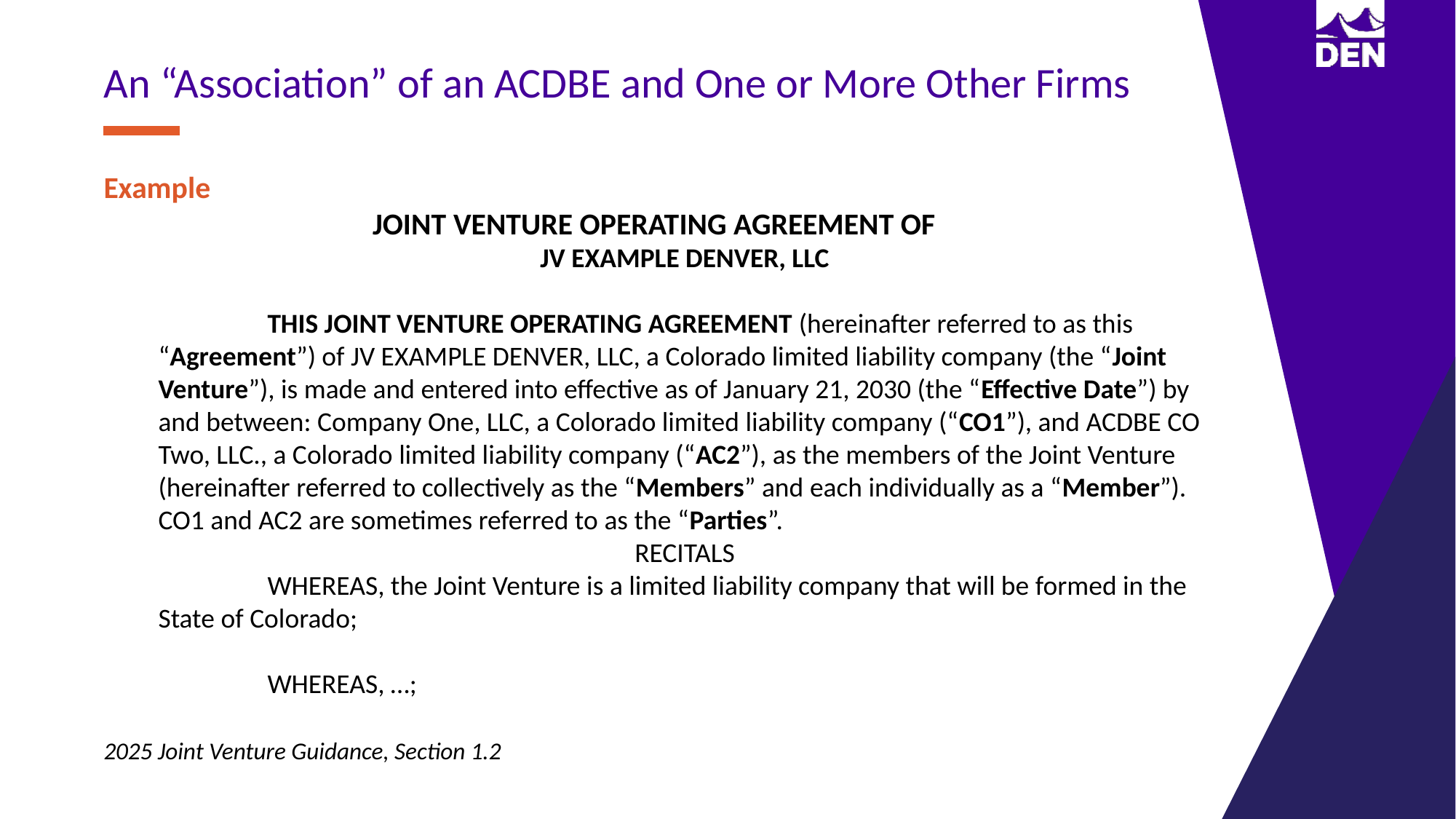

An “Association” of an ACDBE and One or More Other Firms

Example
JOINT VENTURE OPERATING AGREEMENT OF
JV EXAMPLE DENVER, LLC

	THIS JOINT VENTURE OPERATING AGREEMENT (hereinafter referred to as this “Agreement”) of JV EXAMPLE DENVER, LLC, a Colorado limited liability company (the “Joint Venture”), is made and entered into effective as of January 21, 2030 (the “Effective Date”) by and between: Company One, LLC, a Colorado limited liability company (“CO1”), and ACDBE CO Two, LLC., a Colorado limited liability company (“AC2”), as the members of the Joint Venture (hereinafter referred to collectively as the “Members” and each individually as a “Member”). CO1 and AC2 are sometimes referred to as the “Parties”.
RECITALS
	WHEREAS, the Joint Venture is a limited liability company that will be formed in the State of Colorado;
	WHEREAS, …;
2025 Joint Venture Guidance, Section 1.2